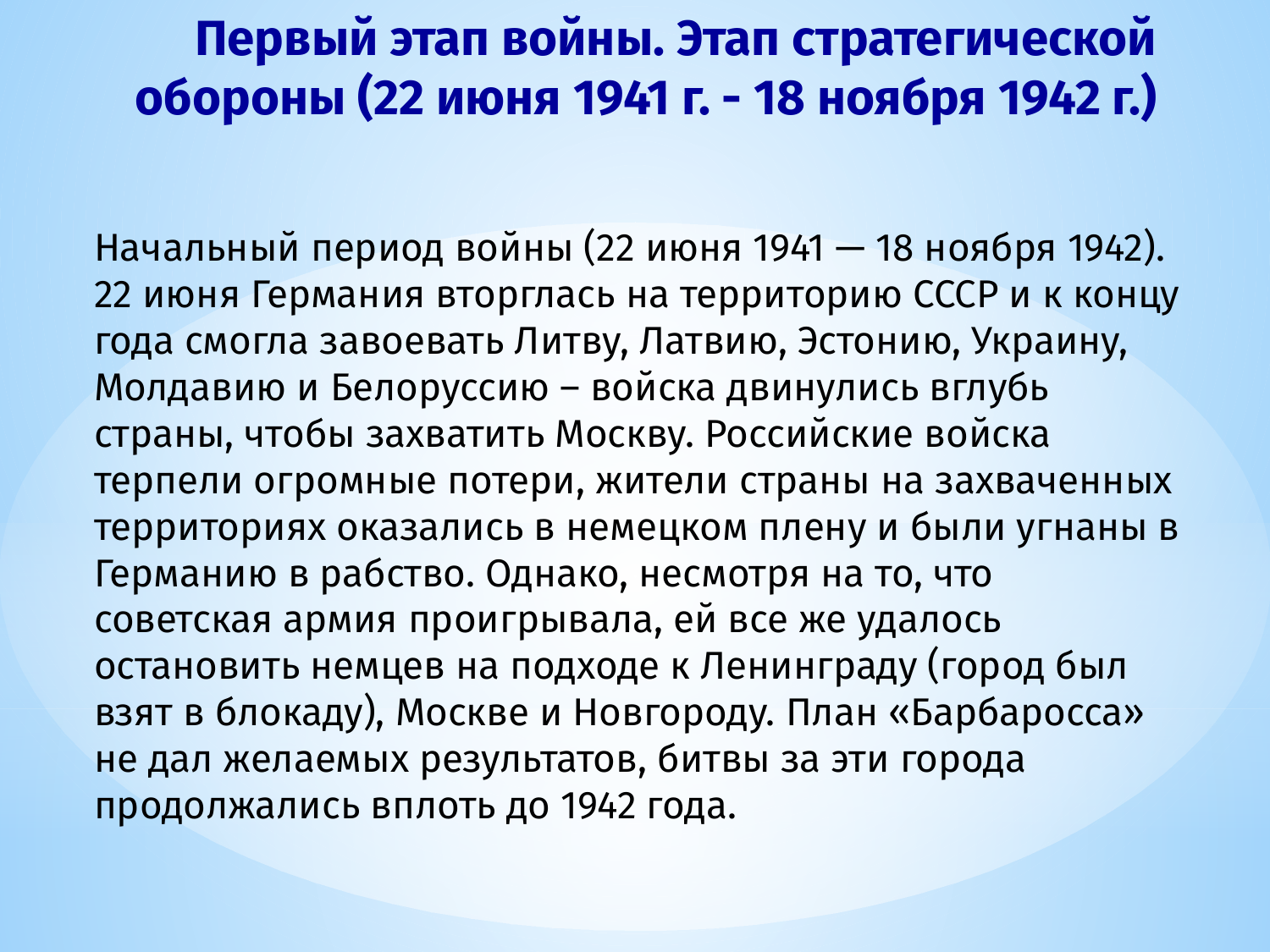

# Первый этап войны. Этап стратегической обороны (22 июня 1941 г. - 18 ноября 1942 г.)
Начальный период войны (22 июня 1941 — 18 ноября 1942). 22 июня Германия вторглась на территорию СССР и к концу года смогла завоевать Литву, Латвию, Эстонию, Украину, Молдавию и Белоруссию – войска двинулись вглубь страны, чтобы захватить Москву. Российские войска терпели огромные потери, жители страны на захваченных территориях оказались в немецком плену и были угнаны в Германию в рабство. Однако, несмотря на то, что советская армия проигрывала, ей все же удалось остановить немцев на подходе к Ленинграду (город был взят в блокаду), Москве и Новгороду. План «Барбаросса» не дал желаемых результатов, битвы за эти города продолжались вплоть до 1942 года.